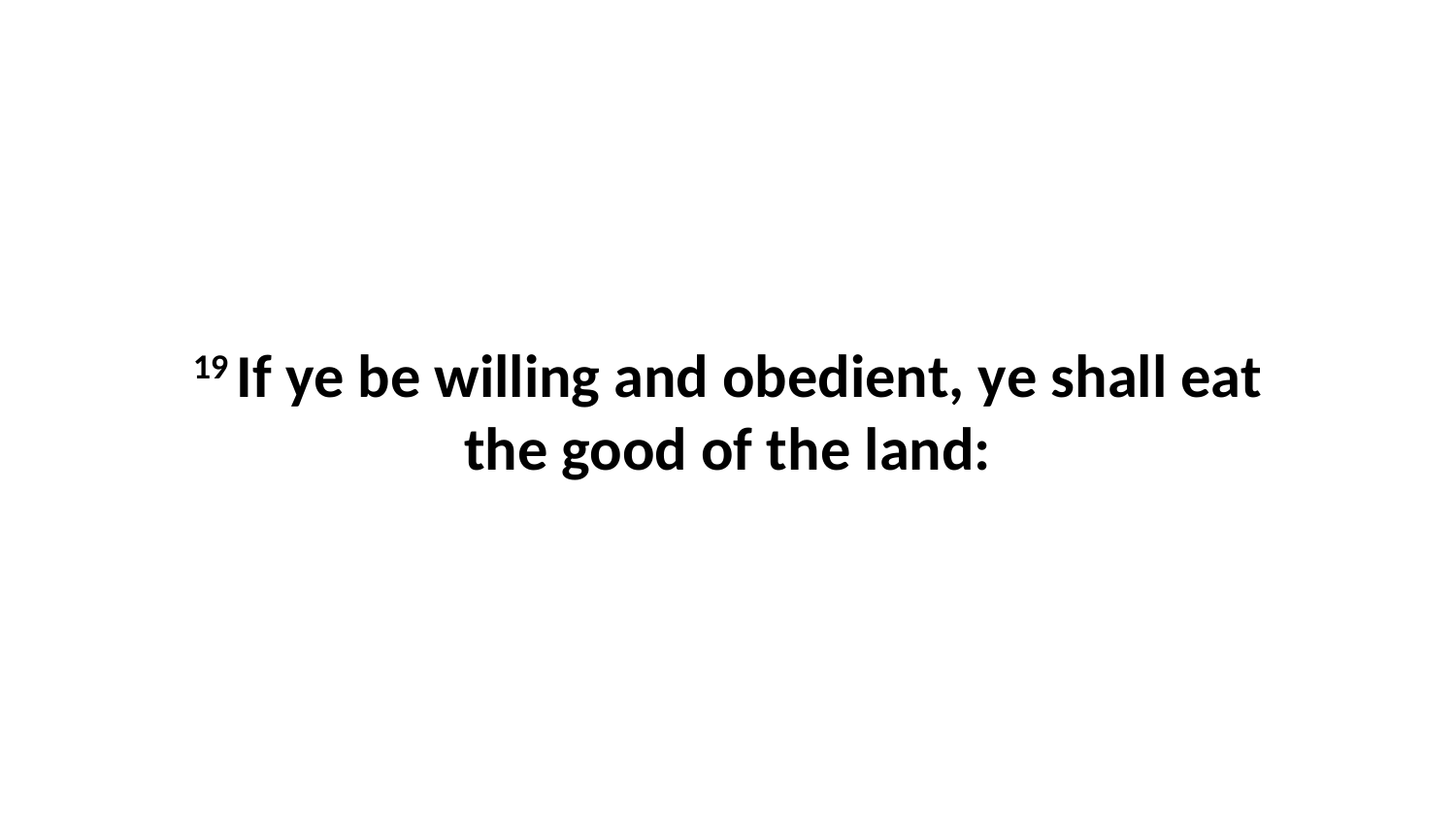

19 If ye be willing and obedient, ye shall eat the good of the land: